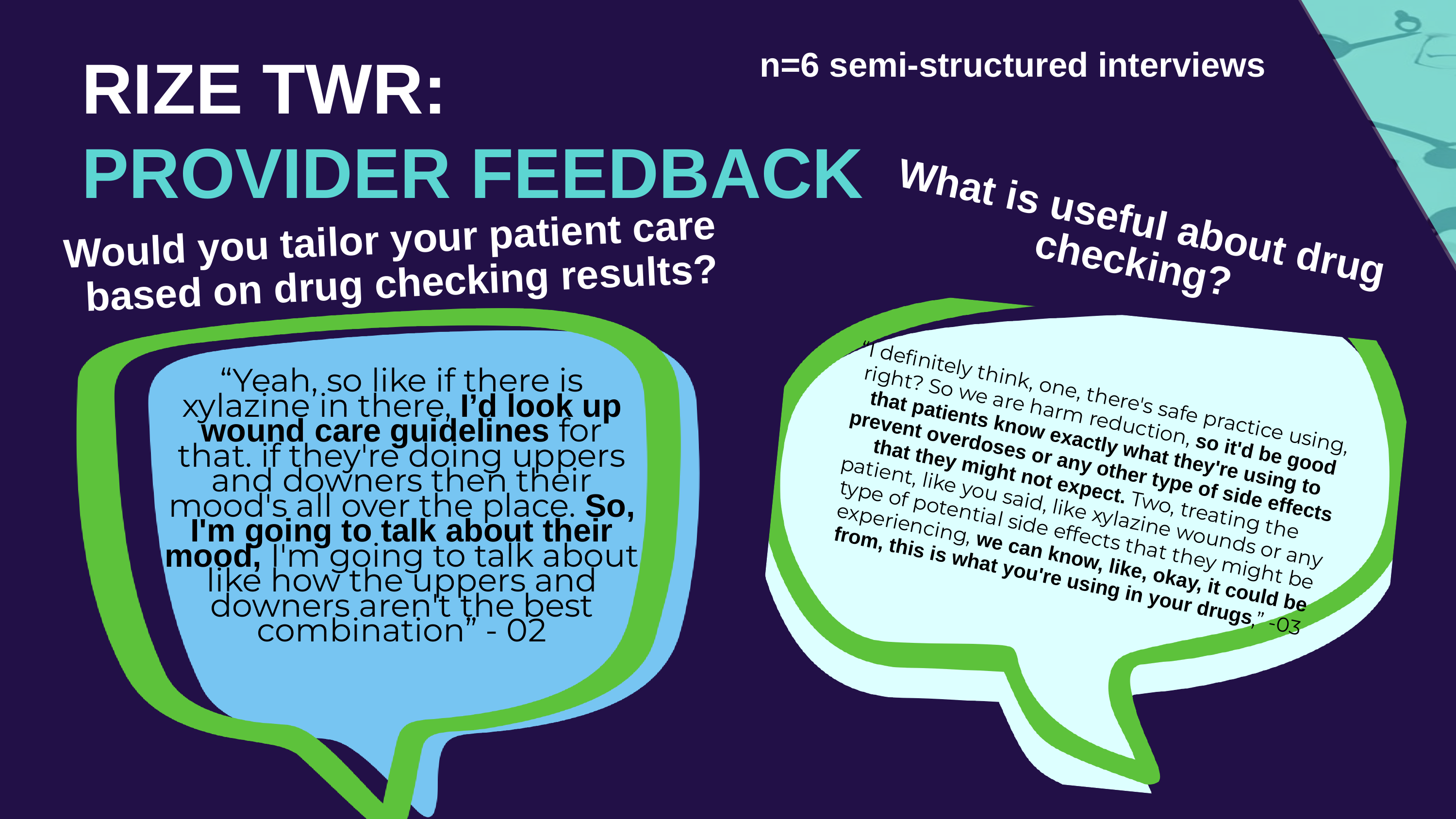

n=6 semi-structured interviews
RIZE TWR:
PROVIDER FEEDBACK
What is useful about drug checking?

“I definitely think, one, there's safe practice using, right? So we are harm reduction, so it'd be good that patients know exactly what they're using to prevent overdoses or any other type of side effects that they might not expect. Two, treating the patient, like you said, like xylazine wounds or any type of potential side effects that they might be experiencing, we can know, like, okay, it could be from, this is what you're using in your drugs,” -03
Would you tailor your patient care
based on drug checking results?

“Yeah, so like if there is xylazine in there, I’d look up wound care guidelines for that. if they're doing uppers and downers then their mood's all over the place. So, I'm going to talk about their mood, I'm going to talk about like how the uppers and downers aren't the best combination” - 02